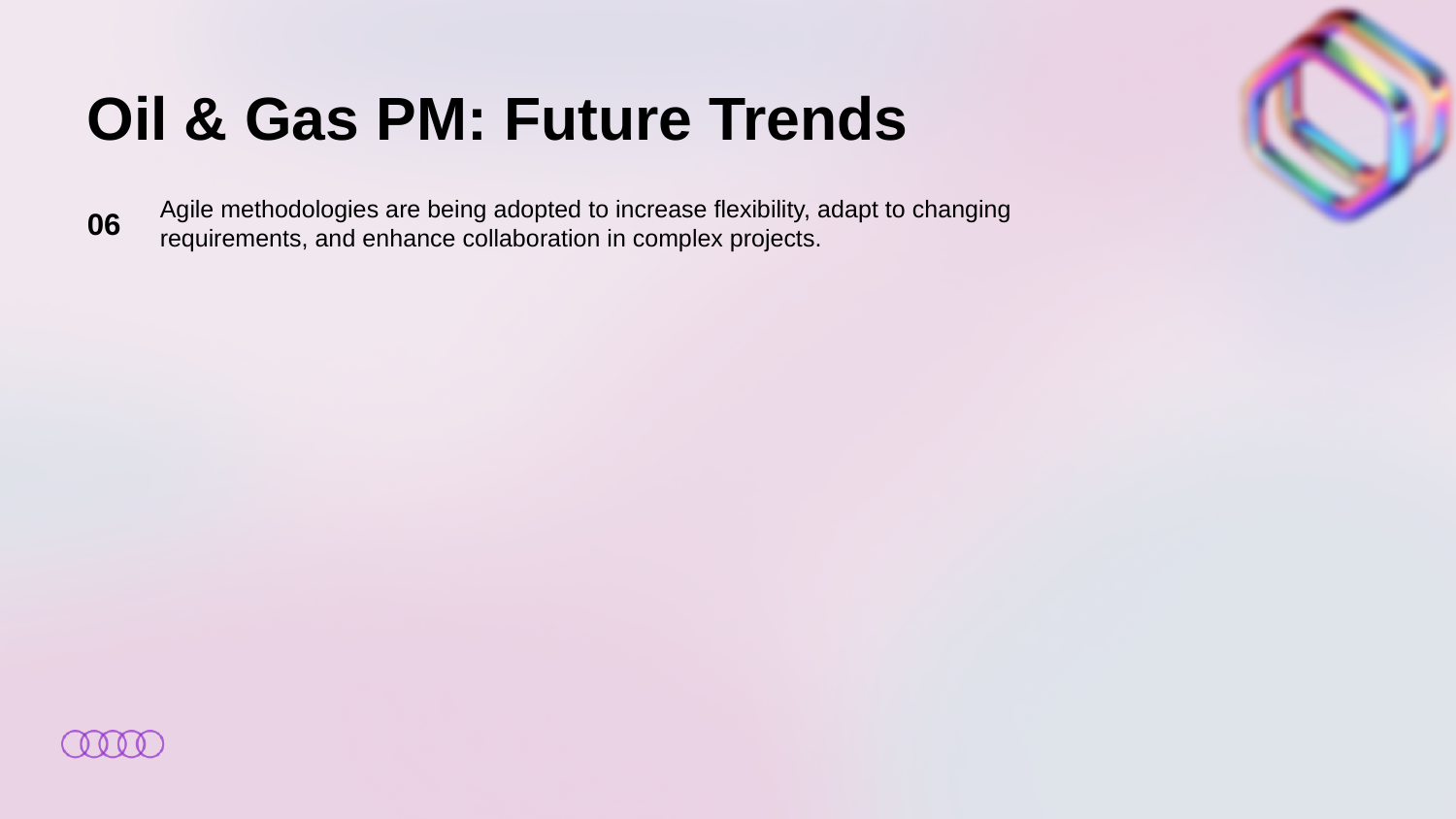

Oil & Gas PM: Future Trends
06
Agile methodologies are being adopted to increase flexibility, adapt to changing requirements, and enhance collaboration in complex projects.